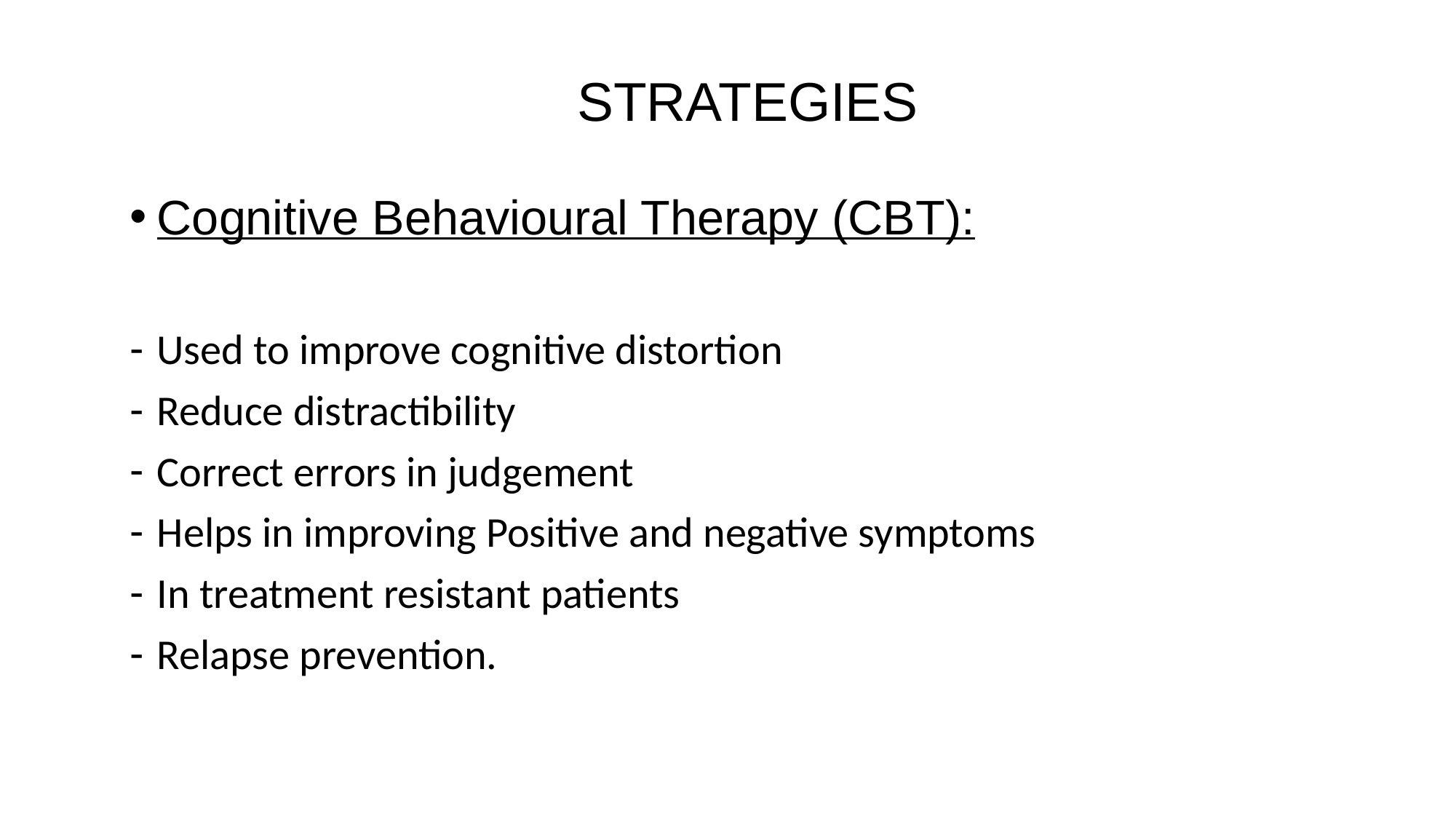

# STRATEGIES
Cognitive Behavioural Therapy (CBT):

Used to improve cognitive distortion
Reduce distractibility
Correct errors in judgement
Helps in improving Positive and negative symptoms
In treatment resistant patients
Relapse prevention.